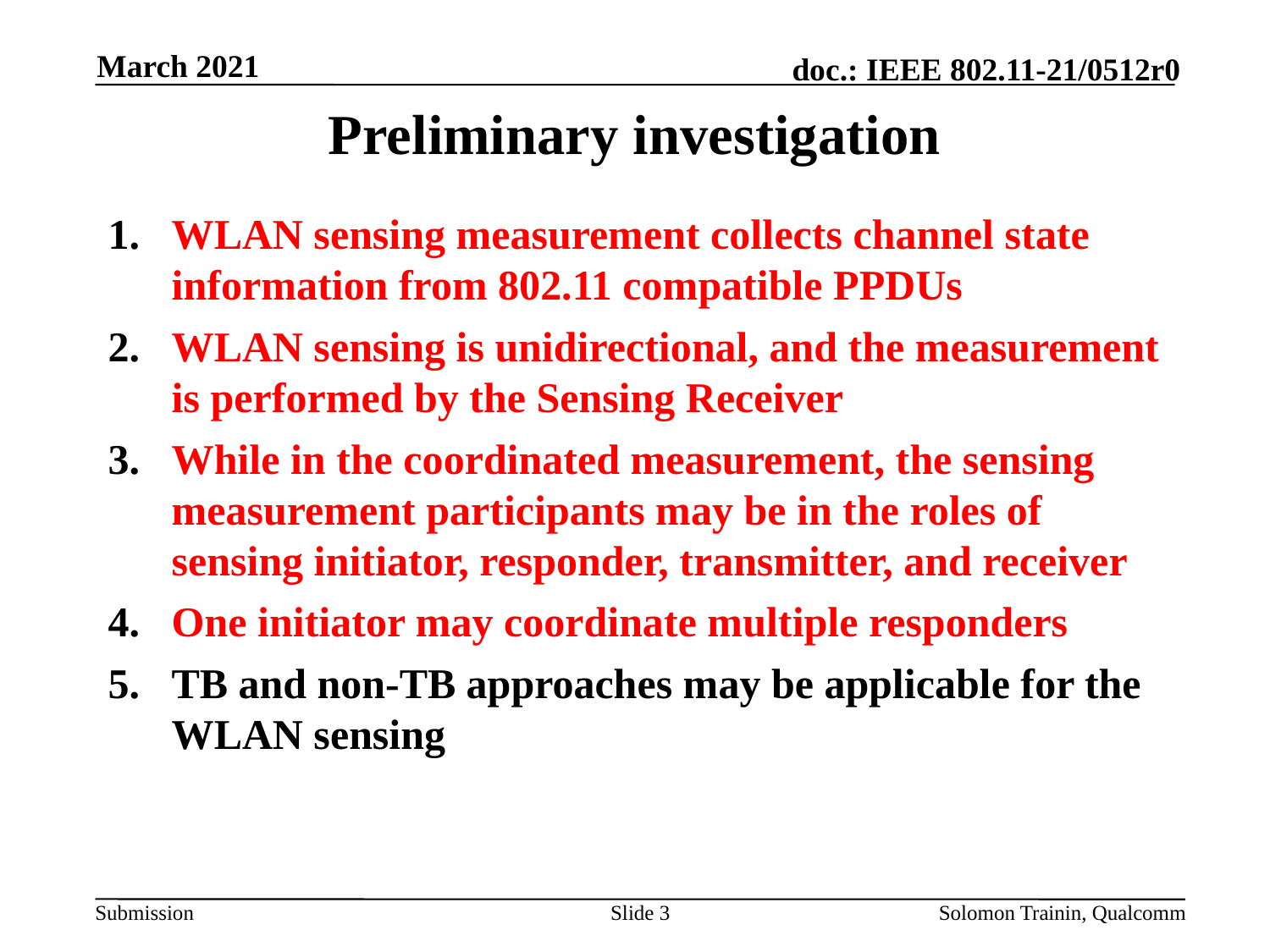

March 2021
# Preliminary investigation
WLAN sensing measurement collects channel state information from 802.11 compatible PPDUs
WLAN sensing is unidirectional, and the measurement is performed by the Sensing Receiver
While in the coordinated measurement, the sensing measurement participants may be in the roles of sensing initiator, responder, transmitter, and receiver
One initiator may coordinate multiple responders
TB and non-TB approaches may be applicable for the WLAN sensing
Slide 3
Solomon Trainin, Qualcomm